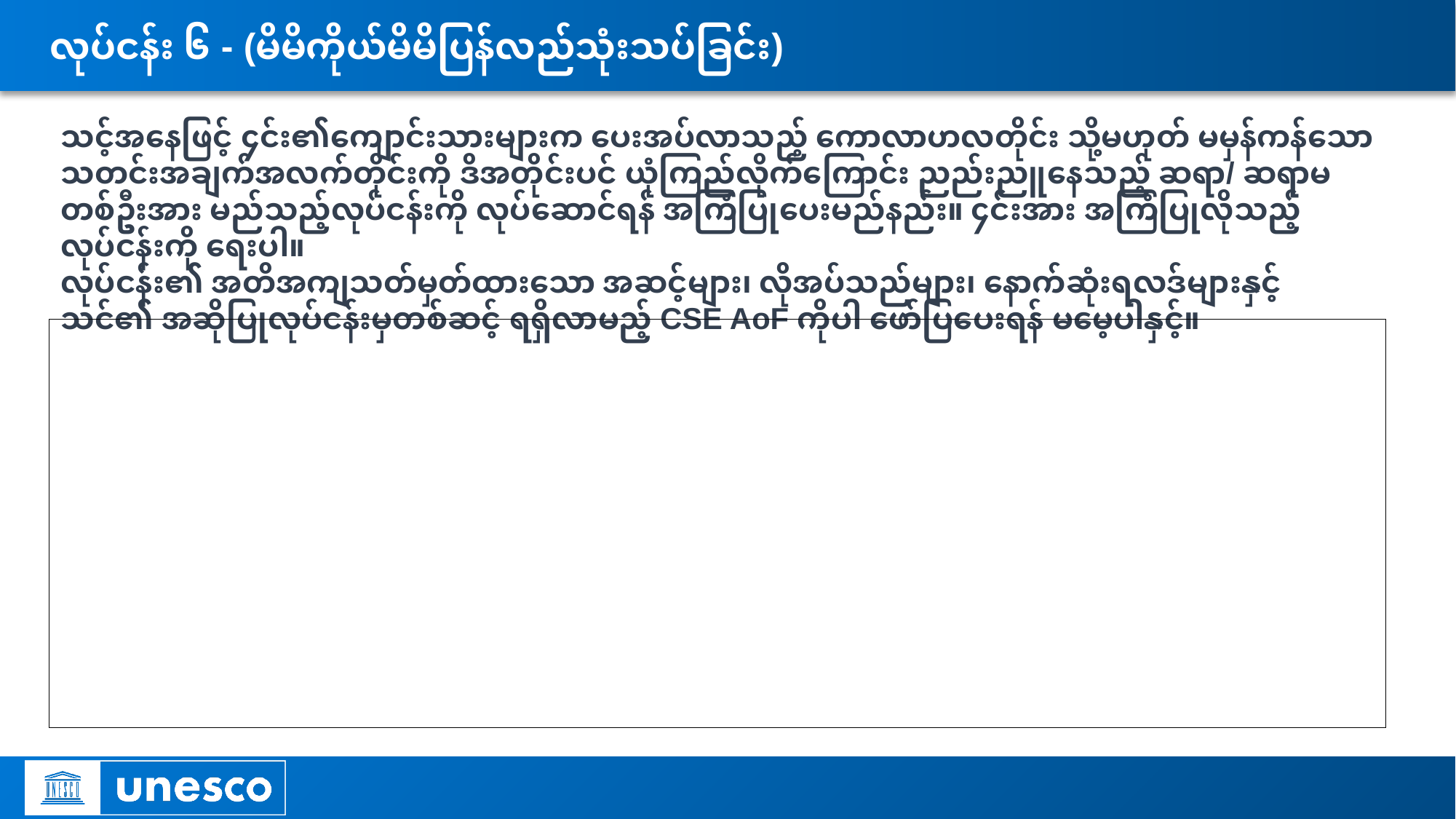

# လုပ်ငန်း ၆ - (မိမိကိုယ်မိမိပြန်လည်သုံးသပ်ခြင်း)
သင့်အနေဖြင့် ၄င်း၏ကျောင်းသားများက ပေးအပ်လာသည့် ကောလာဟလတိုင်း သို့မဟုတ် မမှန်ကန်သော သတင်းအချက်အလက်တိုင်းကို ဒိအတိုင်းပင် ယုံကြည်လိုက်ကြောင်း ညည်းညူနေသည့် ဆရာ/ ဆရာမတစ်ဦးအား မည်သည့်လုပ်ငန်းကို လုပ်ဆောင်ရန် အကြံပြုပေးမည်နည်း။ ၄င်းအား အကြံပြုလိုသည့် လုပ်ငန်းကို ရေးပါ။
လုပ်ငန်း၏ အတိအကျသတ်မှတ်ထားသော အဆင့်များ၊ လိုအပ်သည်များ၊ နောက်ဆုံးရလဒ်များနှင့် သင်၏ အဆိုပြုလုပ်ငန်းမှတစ်ဆင့် ရရှိလာမည့် CSE AoF ကိုပါ ဖော်ပြပေးရန် မမေ့ပါနှင့်။